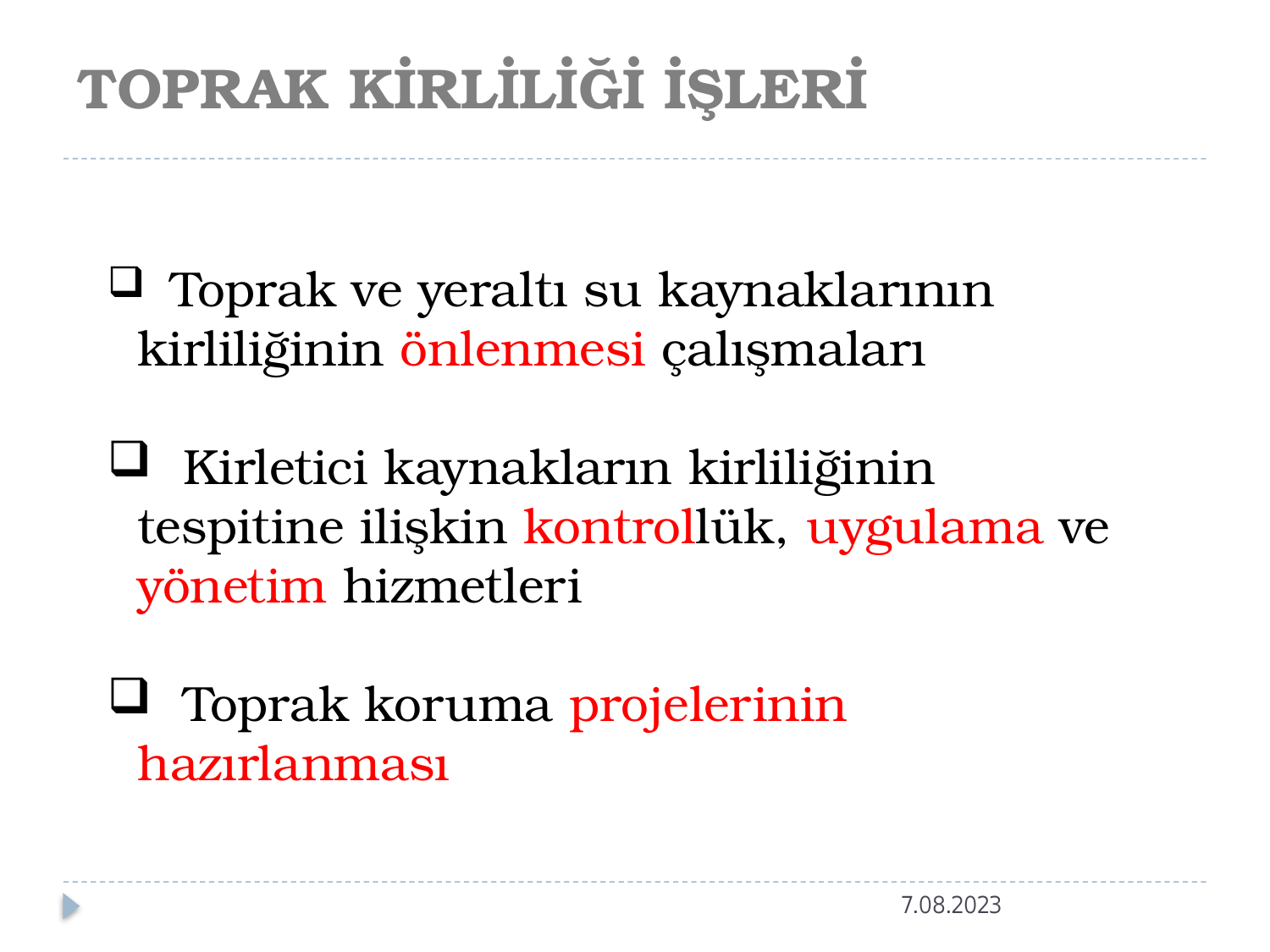

TOPRAK KİRLİLİĞİ İŞLERİ

  Toprak ve yeraltı su kaynaklarının kirliliğinin önlenmesi çalışmaları
  Kirletici kaynakların kirliliğinin tespitine ilişkin kontrollük, uygulama ve yönetim hizmetleri
  Toprak koruma projelerinin hazırlanması

7.08.2023